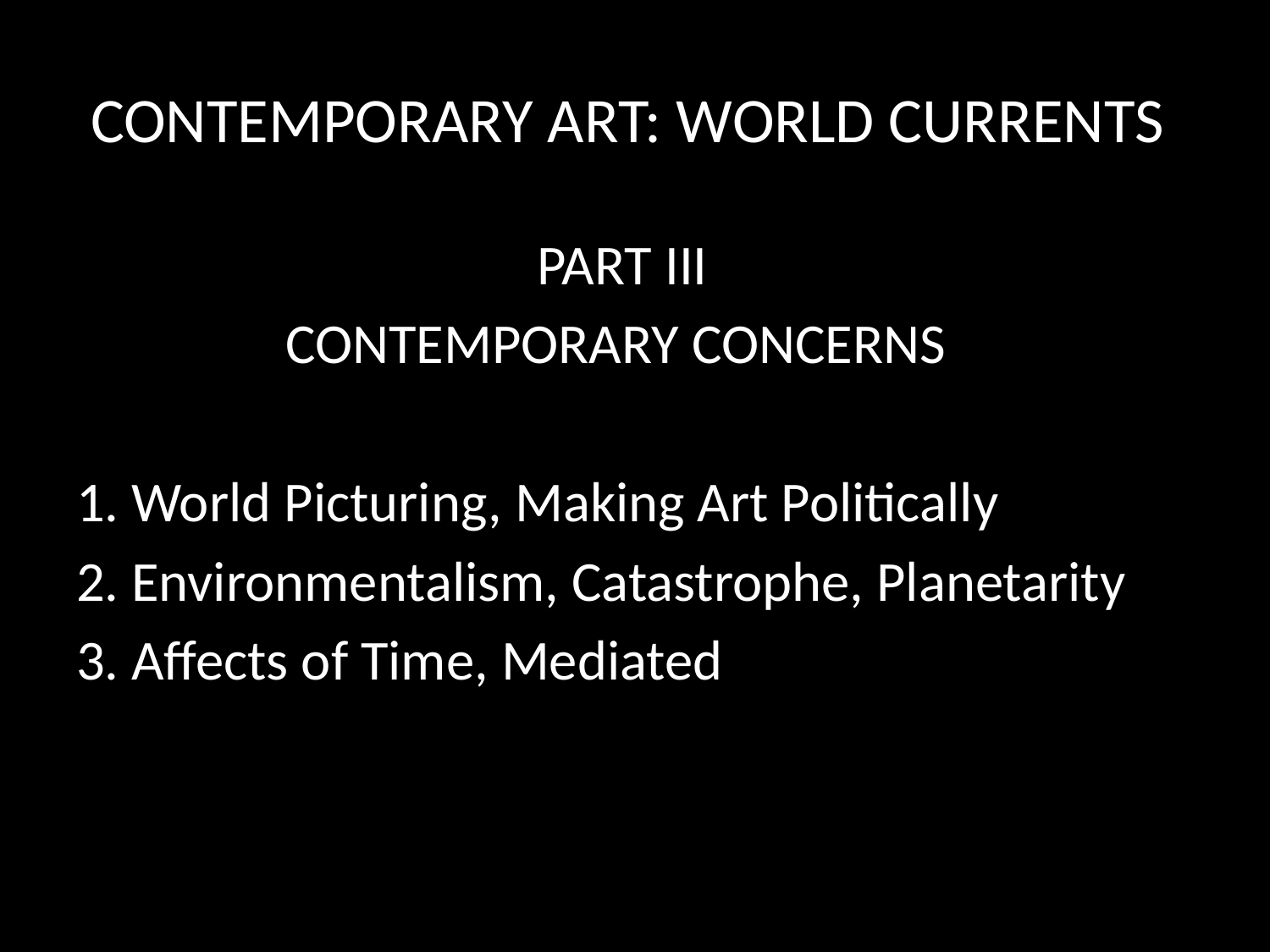

# CONTEMPORARY ART: WORLD CURRENTS
PART III
CONTEMPORARY CONCERNS

1. World Picturing, Making Art Politically
2. Environmentalism, Catastrophe, Planetarity
3. Affects of Time, Mediated